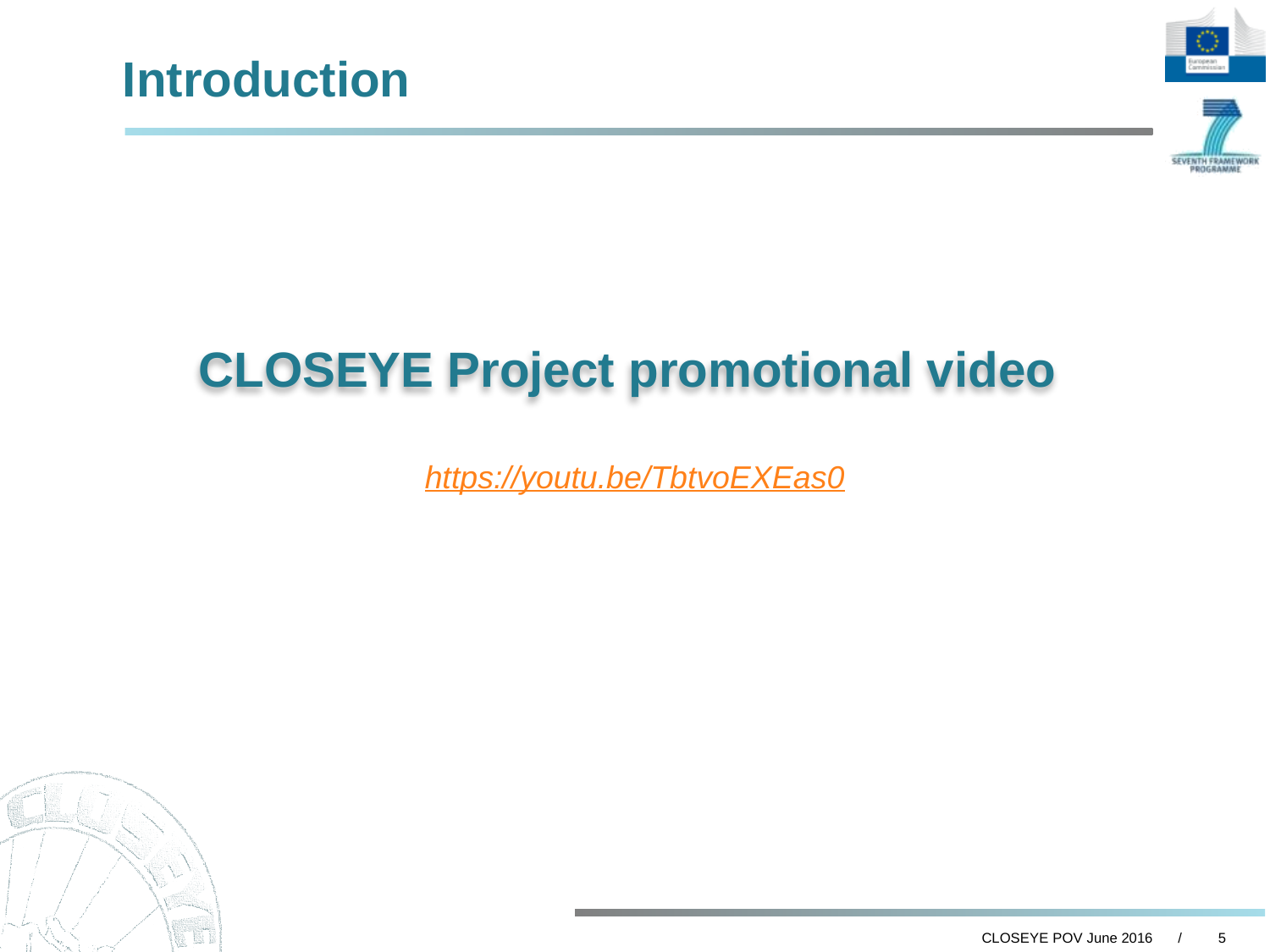

# Introduction
CLOSEYE Project promotional video
https://youtu.be/TbtvoEXEas0